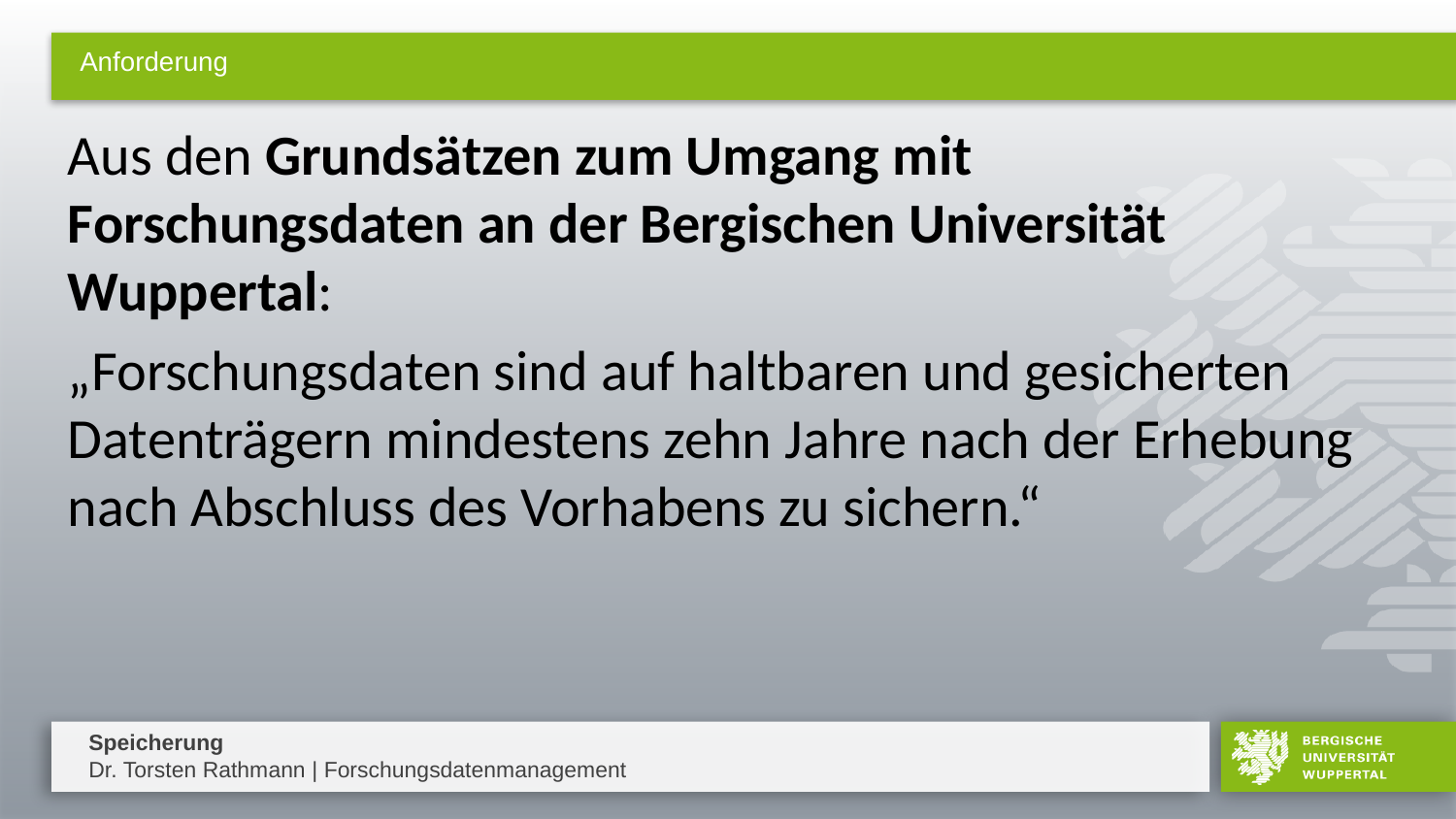

# Anforderung
Aus den Grundsätzen zum Umgang mit Forschungsdaten an der Bergischen Universität Wuppertal:
„Forschungsdaten sind auf haltbaren und gesicherten Datenträgern mindestens zehn Jahre nach der Erhebung nach Abschluss des Vorhabens zu sichern.“